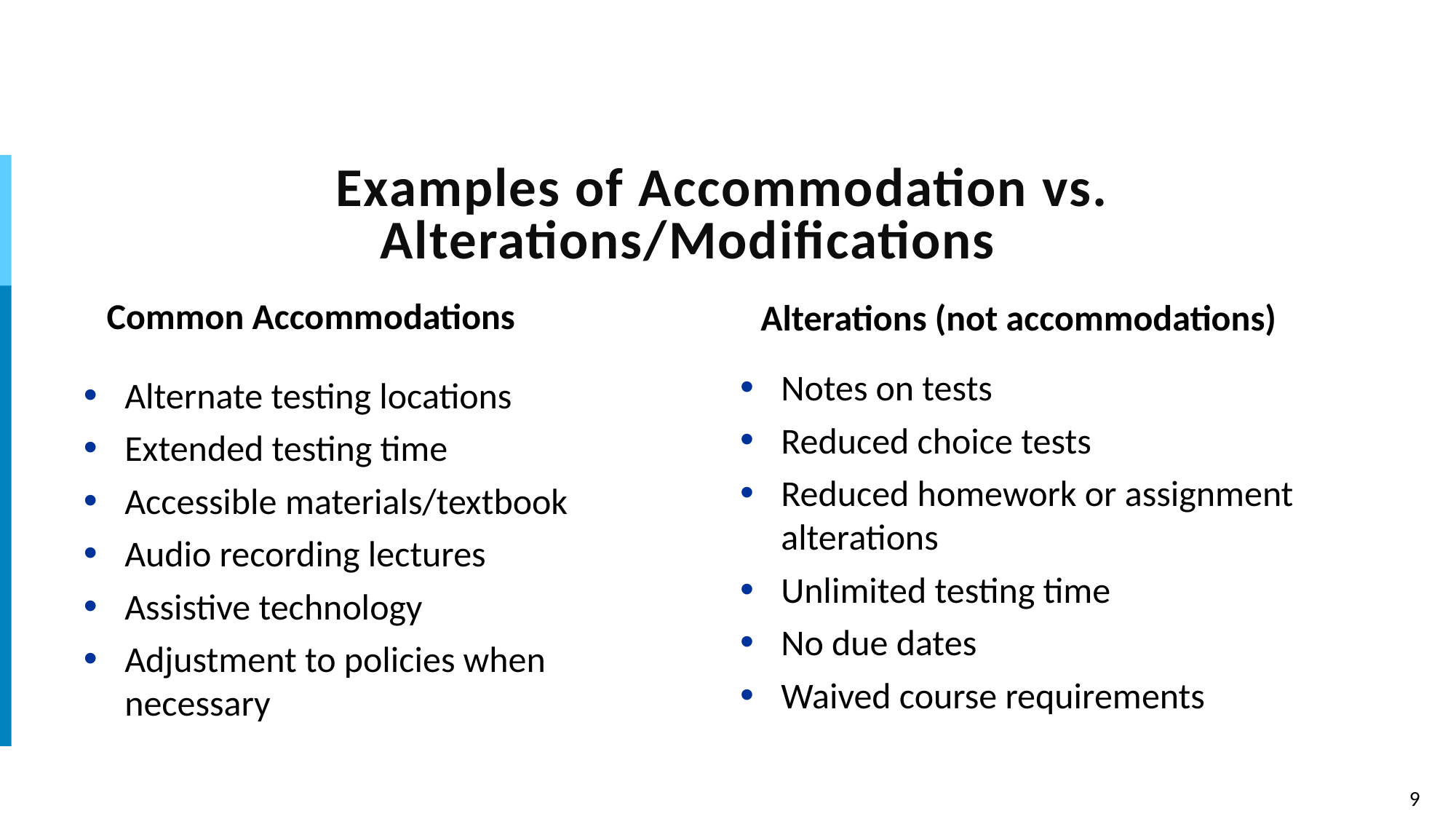

# Examples of Accommodation vs. Alterations/Modifications
Common Accommodations
Alterations (not accommodations)
Notes on tests
Reduced choice tests
Reduced homework or assignment alterations
Unlimited testing time
No due dates
Waived course requirements
Alternate testing locations
Extended testing time
Accessible materials/textbook
Audio recording lectures
Assistive technology
Adjustment to policies when necessary